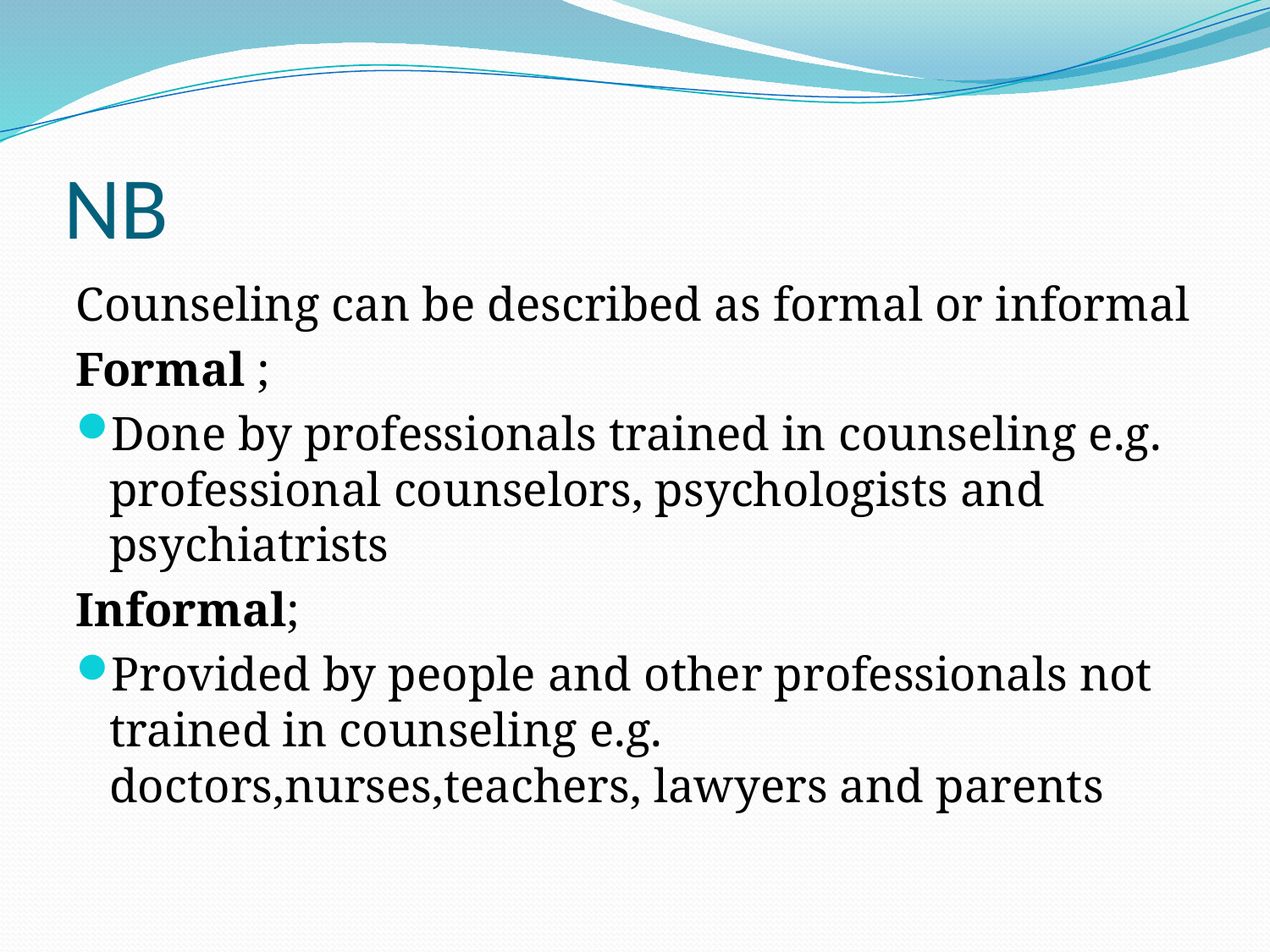

# NB
Counseling can be described as formal or informal
Formal ;
Done by professionals trained in counseling e.g. professional counselors, psychologists and psychiatrists
Informal;
Provided by people and other professionals not trained in counseling e.g. doctors,nurses,teachers, lawyers and parents